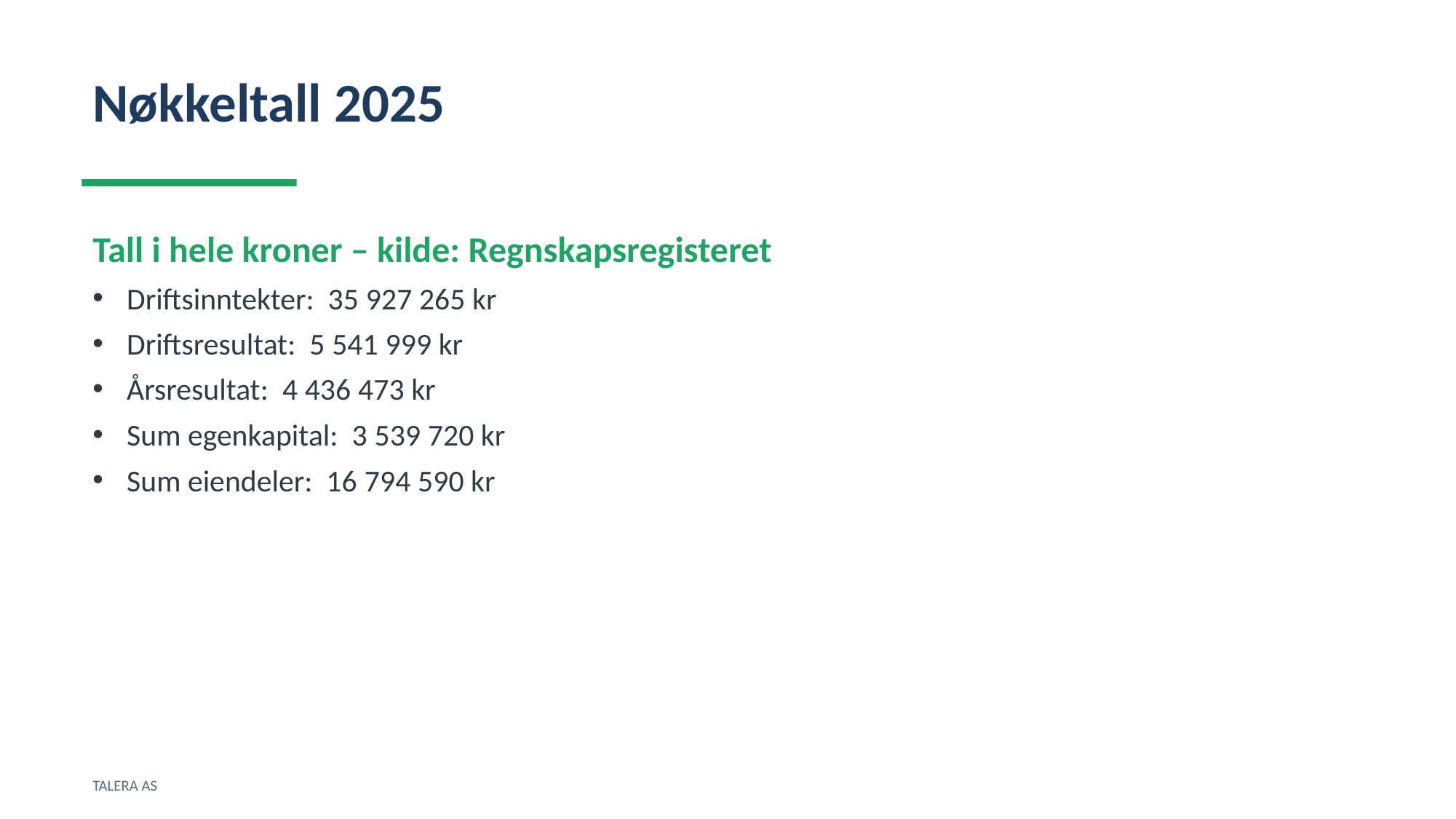

Nøkkeltall 2025

Tall i hele kroner – kilde: Regnskapsregisteret
Driftsinntekter:  35 927 265 kr
Driftsresultat:  5 541 999 kr
Årsresultat:  4 436 473 kr
Sum egenkapital:  3 539 720 kr
Sum eiendeler:  16 794 590 kr
TALERA AS